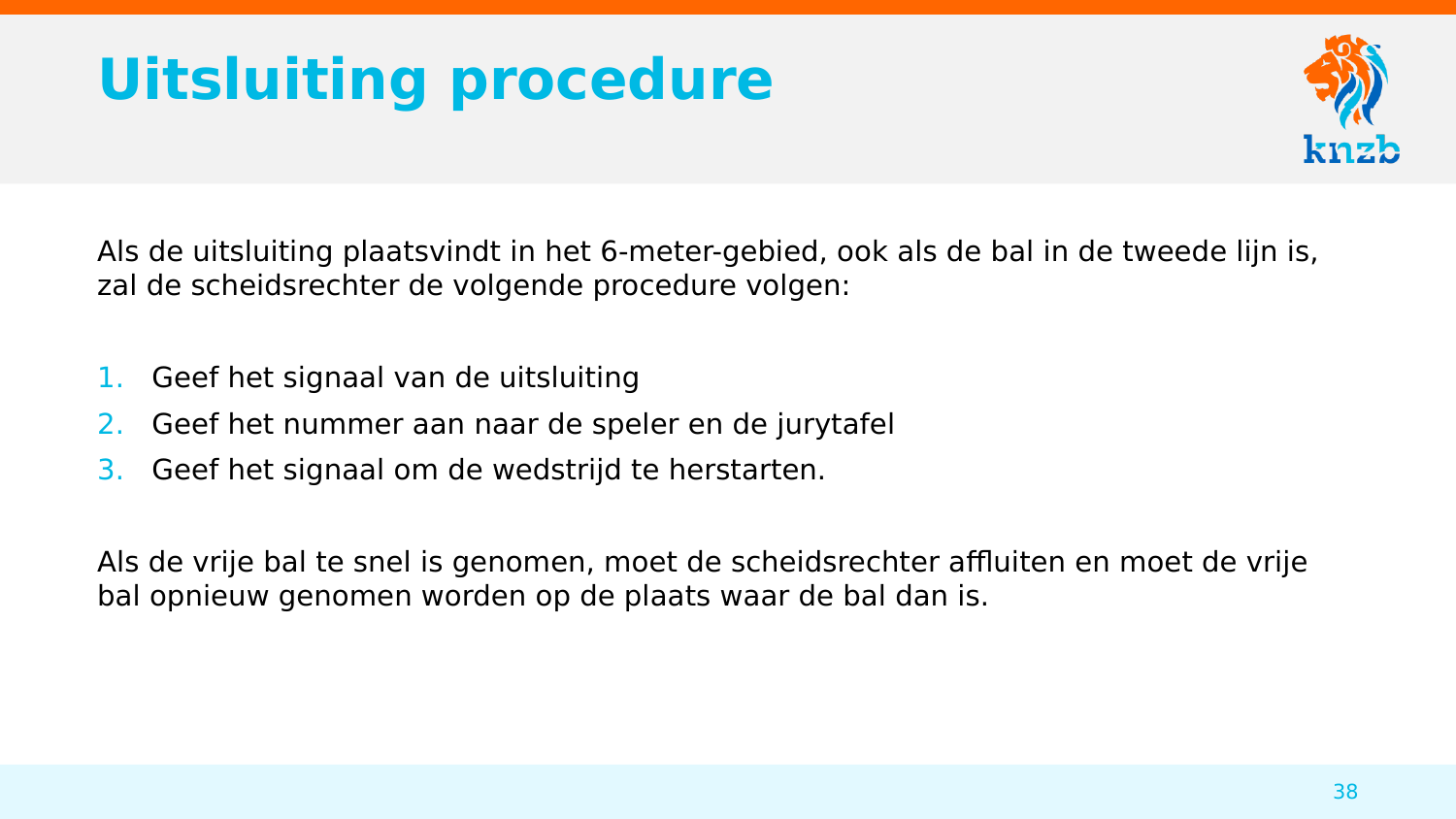

# Uitsluiting procedure

Als de uitsluiting plaatsvindt in het 6-meter-gebied, ook als de bal in de tweede lijn is, zal de scheidsrechter de volgende procedure volgen:

Geef het signaal van de uitsluiting
Geef het nummer aan naar de speler en de jurytafel
Geef het signaal om de wedstrijd te herstarten.

Als de vrije bal te snel is genomen, moet de scheidsrechter affluiten en moet de vrije bal opnieuw genomen worden op de plaats waar de bal dan is.

38